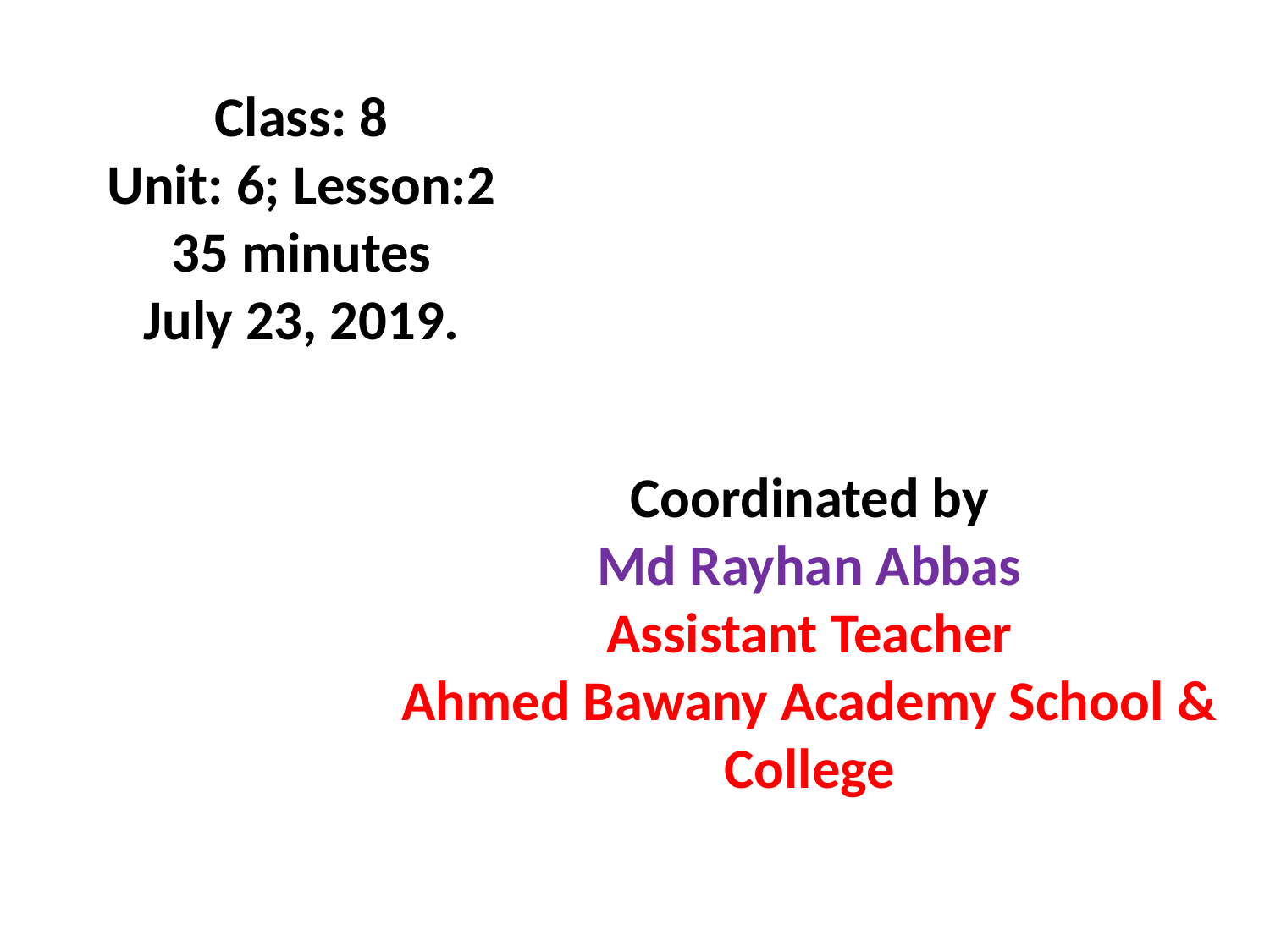

Class: 8
Unit: 6; Lesson:2
35 minutes
July 23, 2019.
Coordinated by
Md Rayhan Abbas
Assistant Teacher
Ahmed Bawany Academy School & College